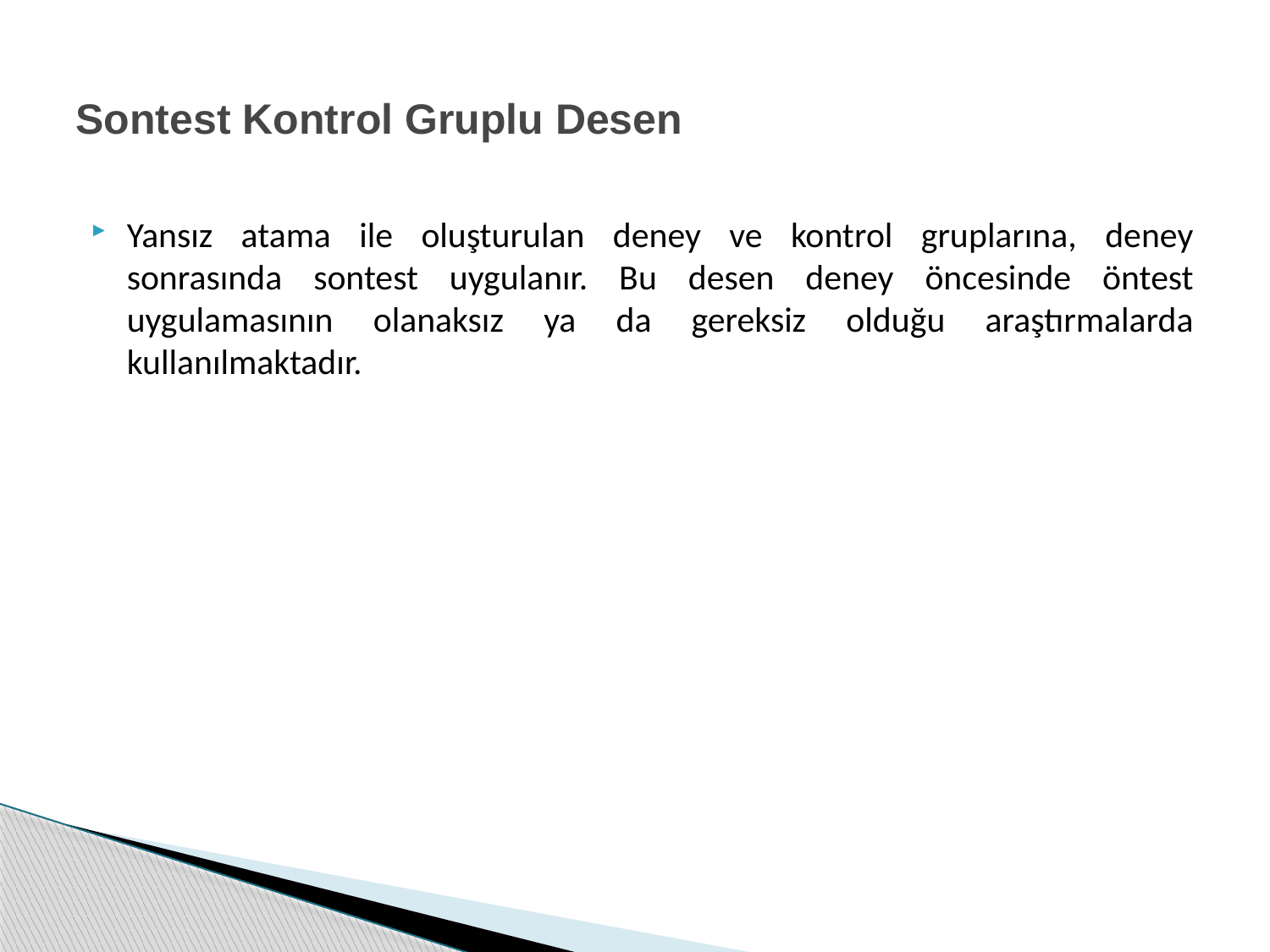

# Sontest Kontrol Gruplu Desen
Yansız atama ile oluşturulan deney ve kontrol gruplarına, deney sonrasında sontest uygulanır. Bu desen deney öncesinde öntest uygulamasının olanaksız ya da gereksiz olduğu araştırmalarda kullanılmaktadır.